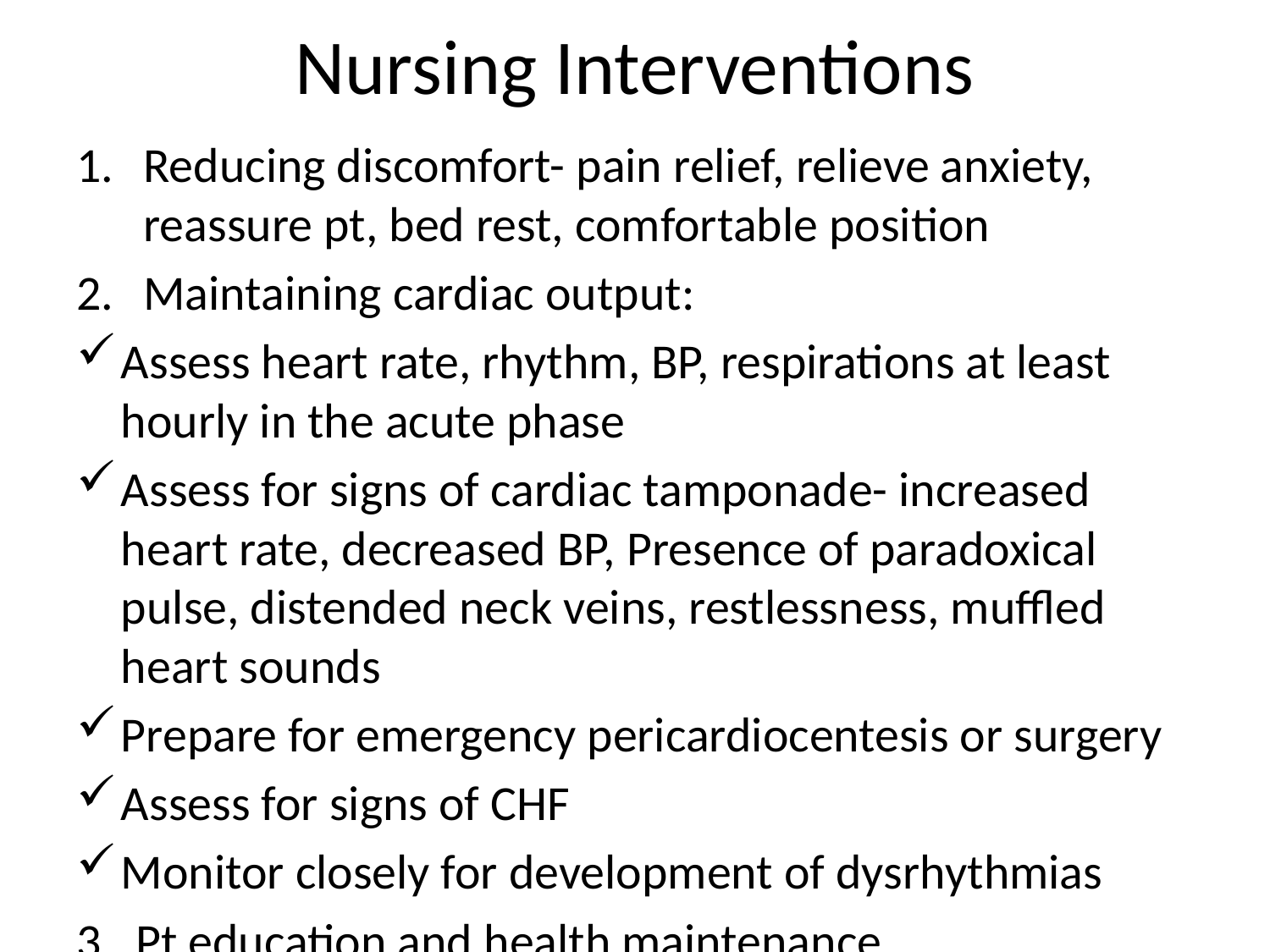

# Nursing Interventions
Reducing discomfort- pain relief, relieve anxiety, reassure pt, bed rest, comfortable position
Maintaining cardiac output:
Assess heart rate, rhythm, BP, respirations at least hourly in the acute phase
Assess for signs of cardiac tamponade- increased heart rate, decreased BP, Presence of paradoxical pulse, distended neck veins, restlessness, muffled heart sounds
Prepare for emergency pericardiocentesis or surgery
Assess for signs of CHF
Monitor closely for development of dysrhythmias
3.  Pt education and health maintenance